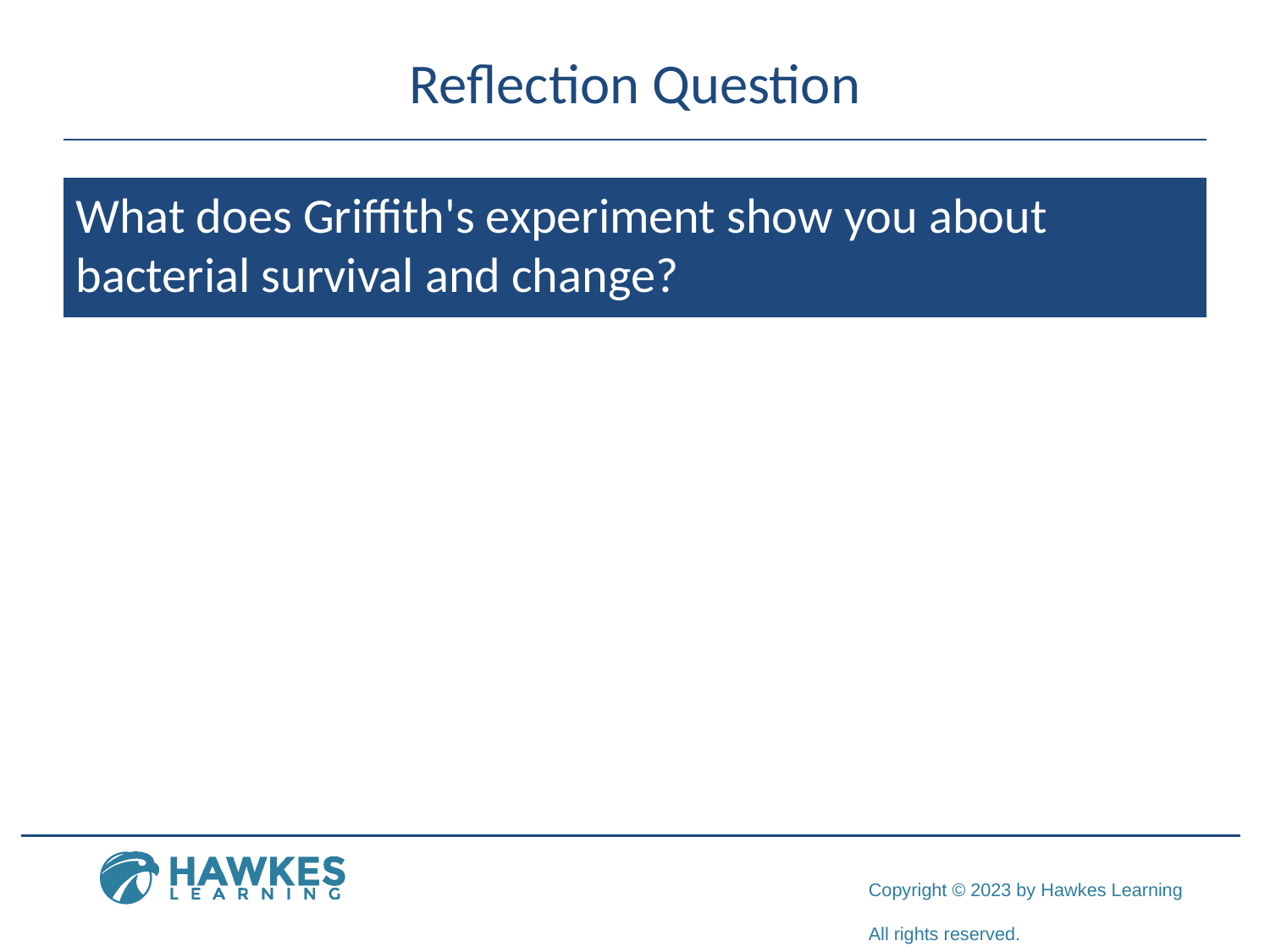

# Reflection Question
What does Griffith's experiment show you about bacterial survival and change?